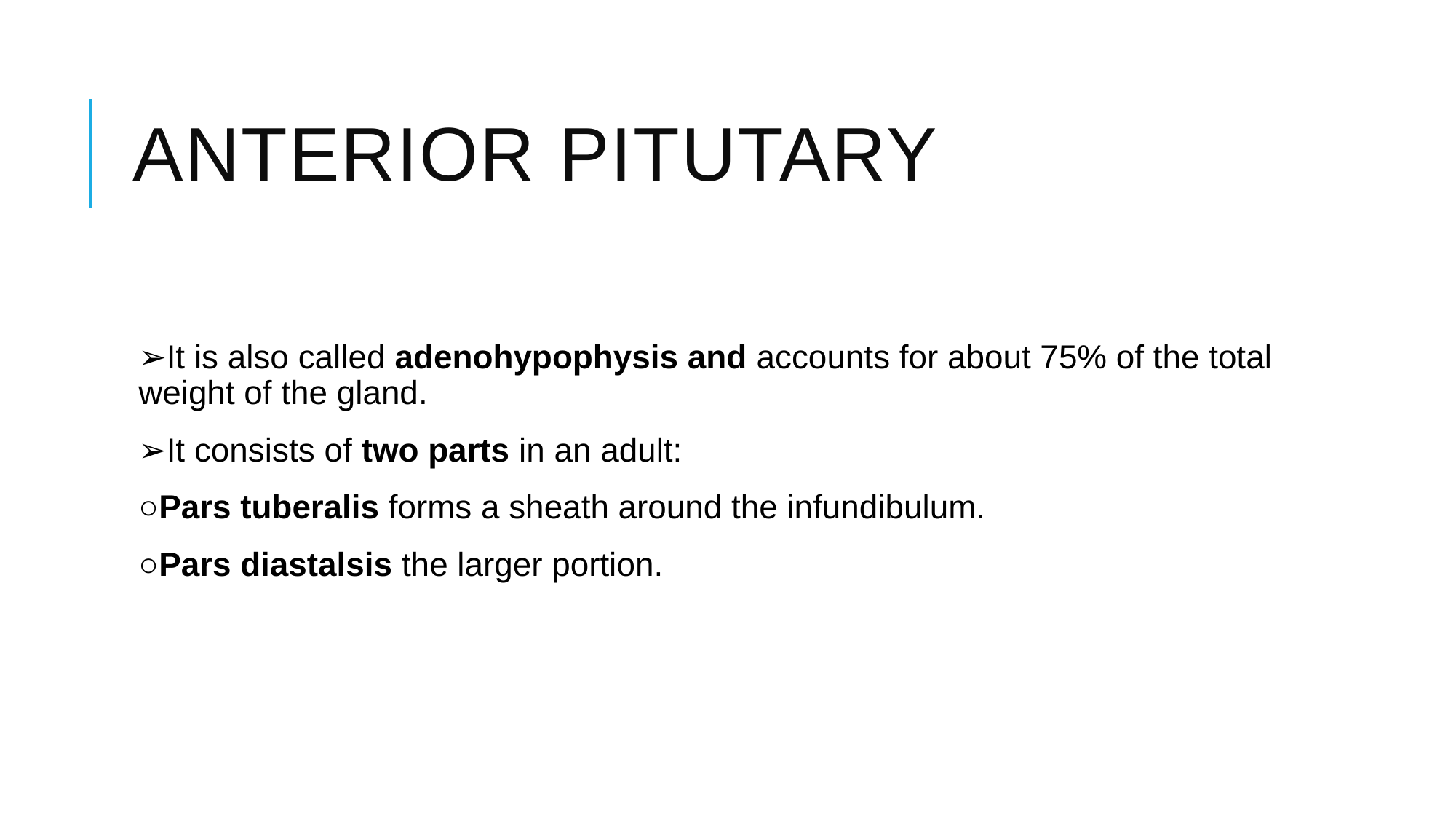

# Anterior pitutary

➢It is also called adenohypophysis and accounts for about 75% of the total weight of the gland.
➢It consists of two parts in an adult:
○Pars tuberalis forms a sheath around the infundibulum.
○Pars diastalsis the larger portion.